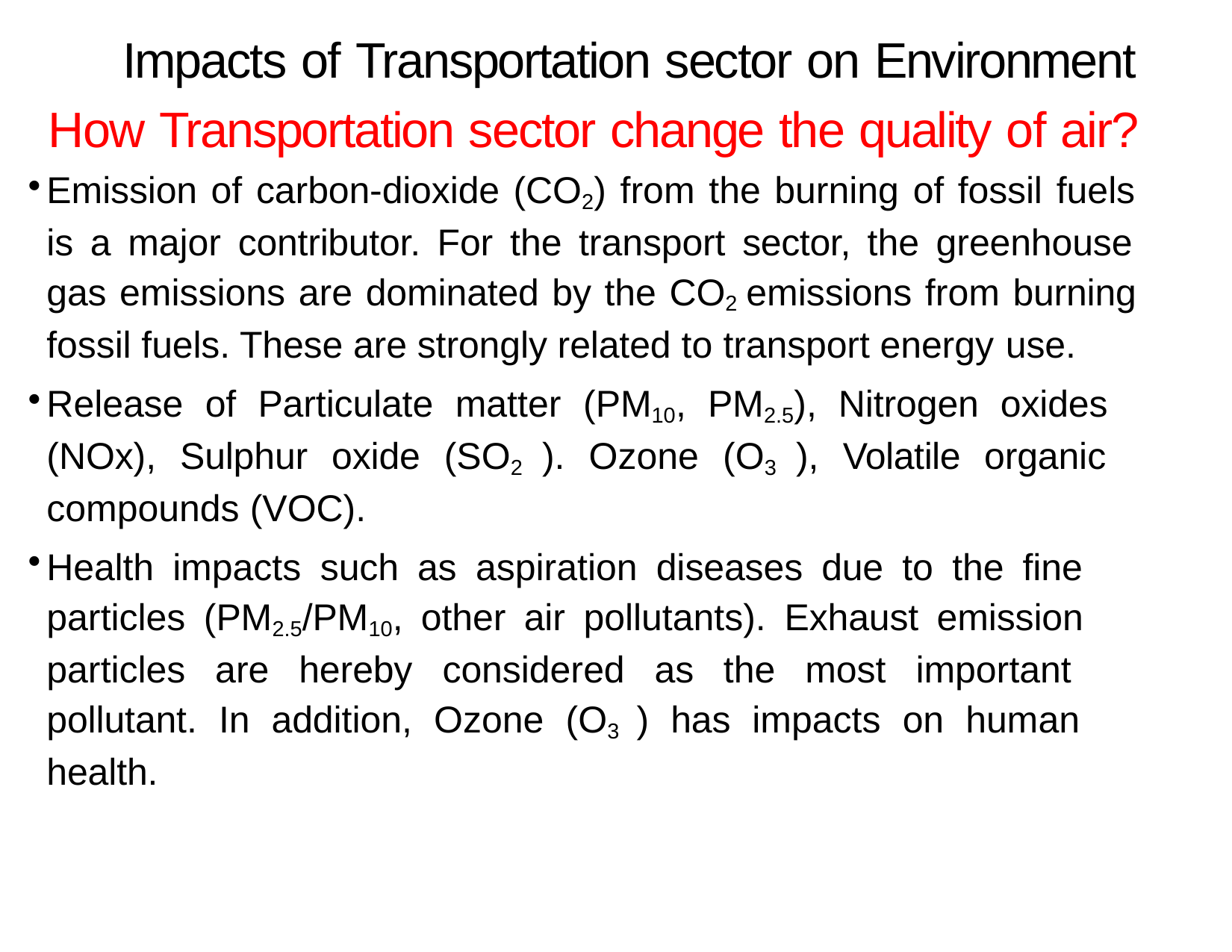

# Impacts of Transportation sector on Environment  How Transportation sector change the quality of air?
Emission of carbon-dioxide (CO2) from the burning of fossil fuels  is a major contributor. For the transport sector, the greenhouse  gas emissions are dominated by the CO2 emissions from burning  fossil fuels. These are strongly related to transport energy use.
Release of Particulate matter (PM10, PM2.5), Nitrogen oxides  (NOx), Sulphur oxide (SO2 ). Ozone (O3 ), Volatile organic  compounds (VOC).
Health impacts such as aspiration diseases due to the fine  particles (PM2.5/PM10, other air pollutants). Exhaust emission  particles are hereby considered as the most important  pollutant. In addition, Ozone (O3 ) has impacts on human  health.